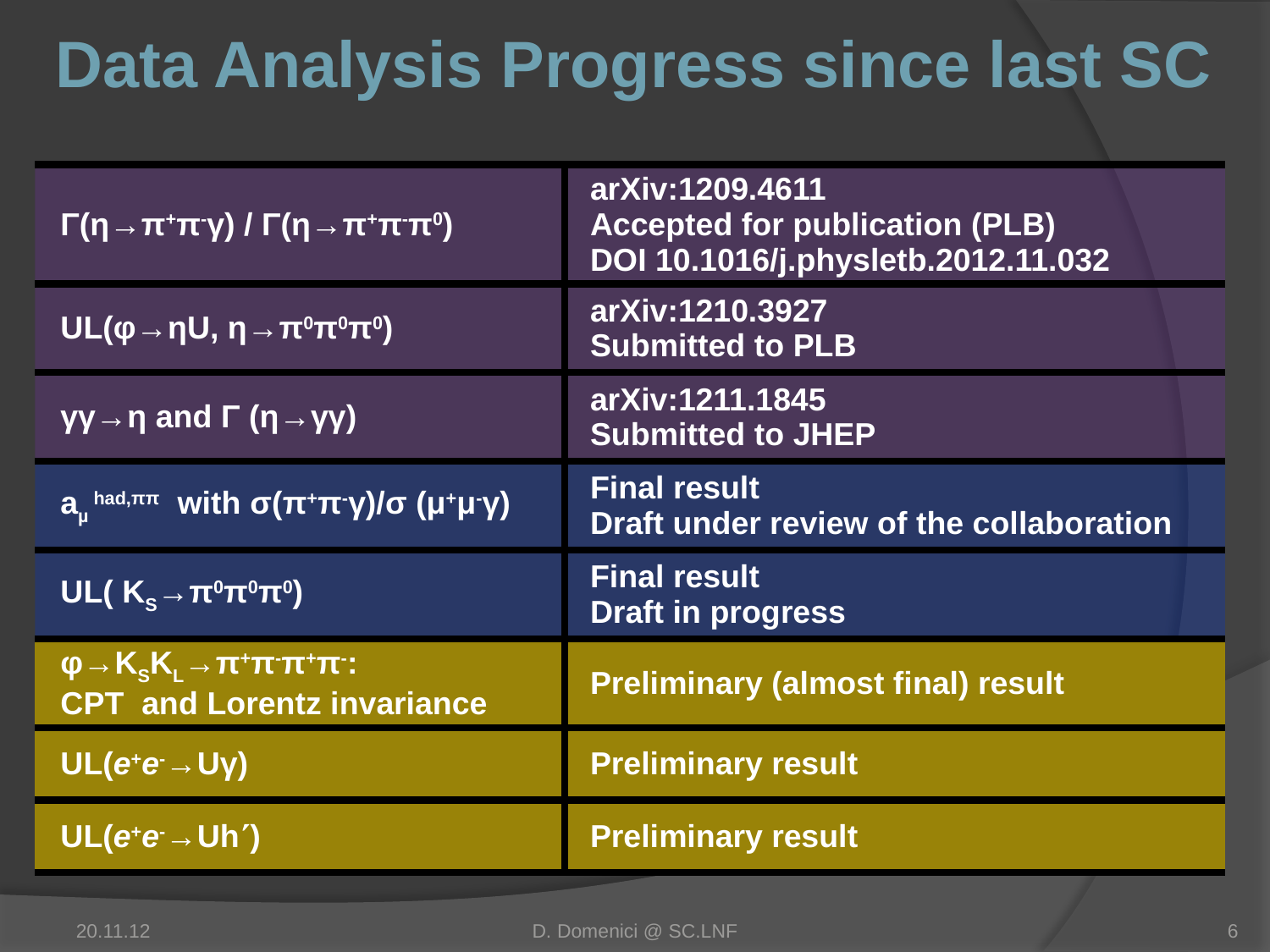

# Data Analysis Progress since last SC
| Γ(η→π+π-γ) / Γ(η→π+π-π0) | arXiv:1209.4611 Accepted for publication (PLB) DOI 10.1016/j.physletb.2012.11.032 |
| --- | --- |
| UL(φ→ηU, η→π0π0π0) | arXiv:1210.3927 Submitted to PLB |
| γγ→η and Γ (η→γγ) | arXiv:1211.1845 Submitted to JHEP |
| aµ had,ππ with σ(π+π-γ)/σ (μ+μ-γ) | Final result Draft under review of the collaboration |
| UL( KS→π0π0π0) | Final result Draft in progress |
| φ→KSKL→π+π-π+π-: CPT and Lorentz invariance | Preliminary (almost final) result |
| UL(e+e-→Uγ) | Preliminary result |
| UL(e+e-→Uh′) | Preliminary result |
20.11.12
D. Domenici @ SC.LNF
6